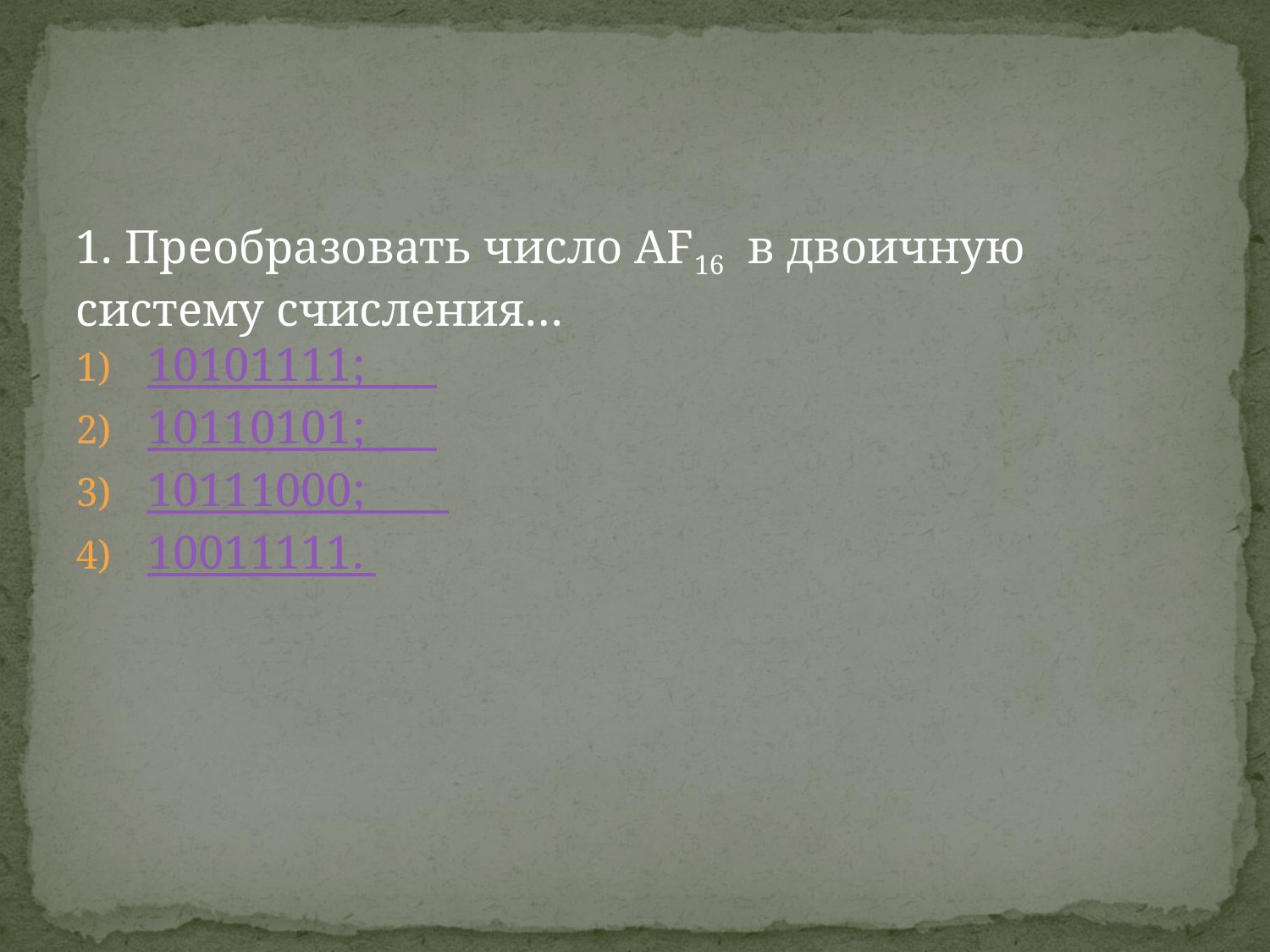

#
1. Преобразовать число AF16  в двоичную систему счисления…
10101111;
10110101;
10111000;
10011111.